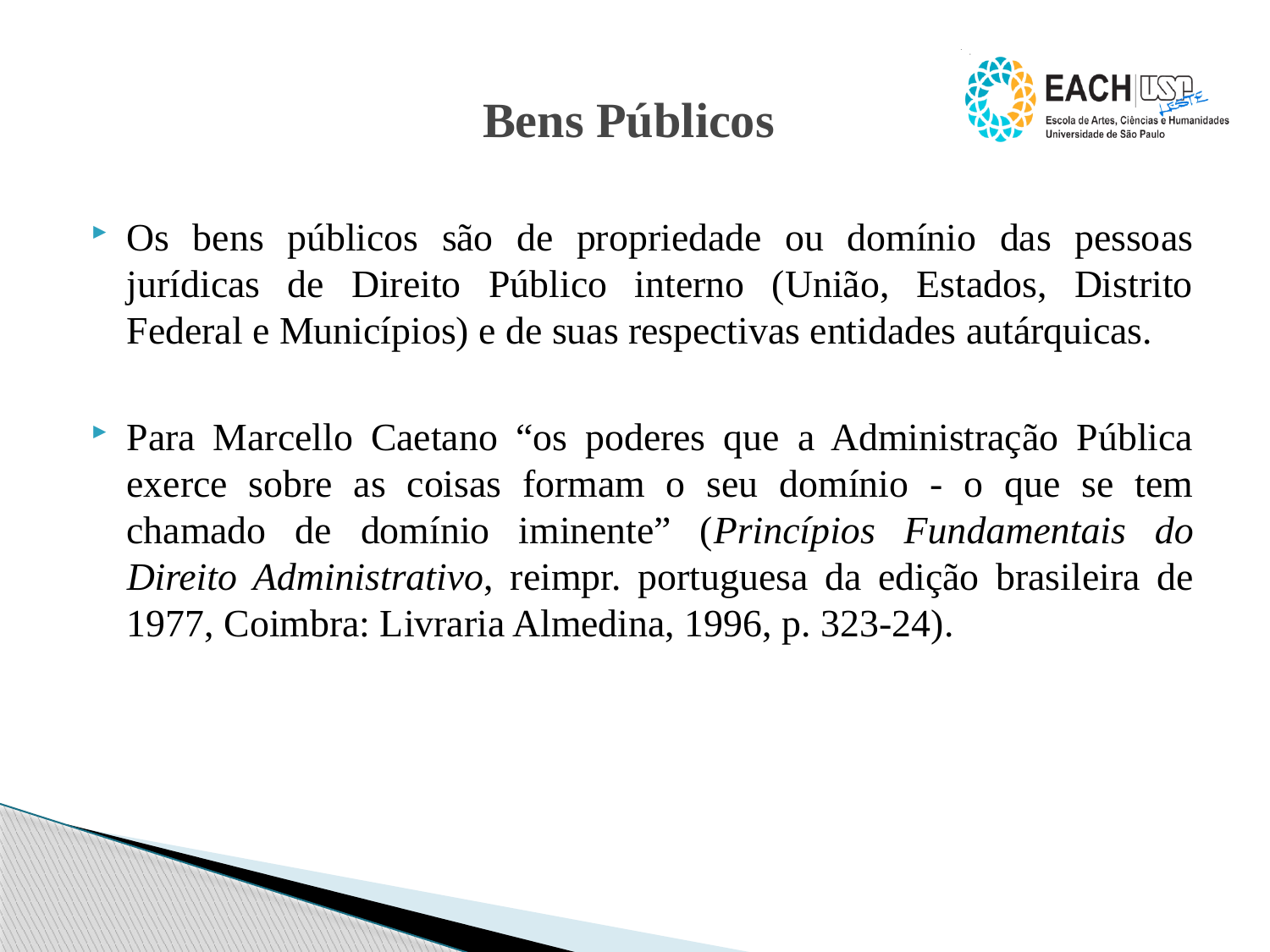

# Bens Públicos
Os bens públicos são de propriedade ou domínio das pessoas jurídicas de Direito Público interno (União, Estados, Distrito Federal e Municípios) e de suas respectivas entidades autárquicas.

Para Marcello Caetano “os poderes que a Administração Pública exerce sobre as coisas formam o seu domínio - o que se tem chamado de domínio iminente” (Princípios Fundamentais do Direito Administrativo, reimpr. portuguesa da edição brasileira de 1977, Coimbra: Livraria Almedina, 1996, p. 323-24).